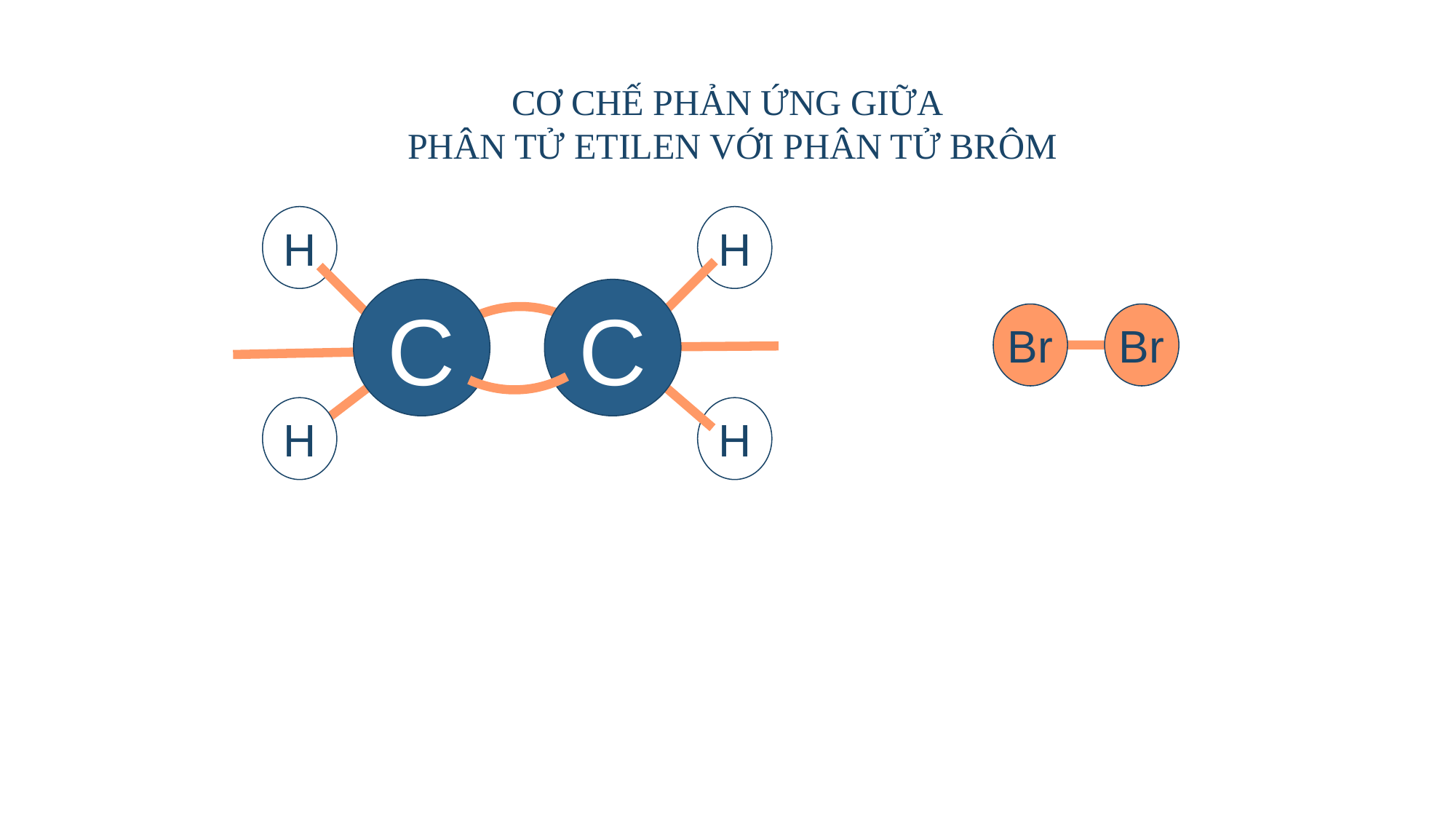

CƠ CHẾ PHẢN ỨNG GIỮA
 PHÂN TỬ ETILEN VỚI PHÂN TỬ BRÔM
H
H

C
C

Br
Br

H
H